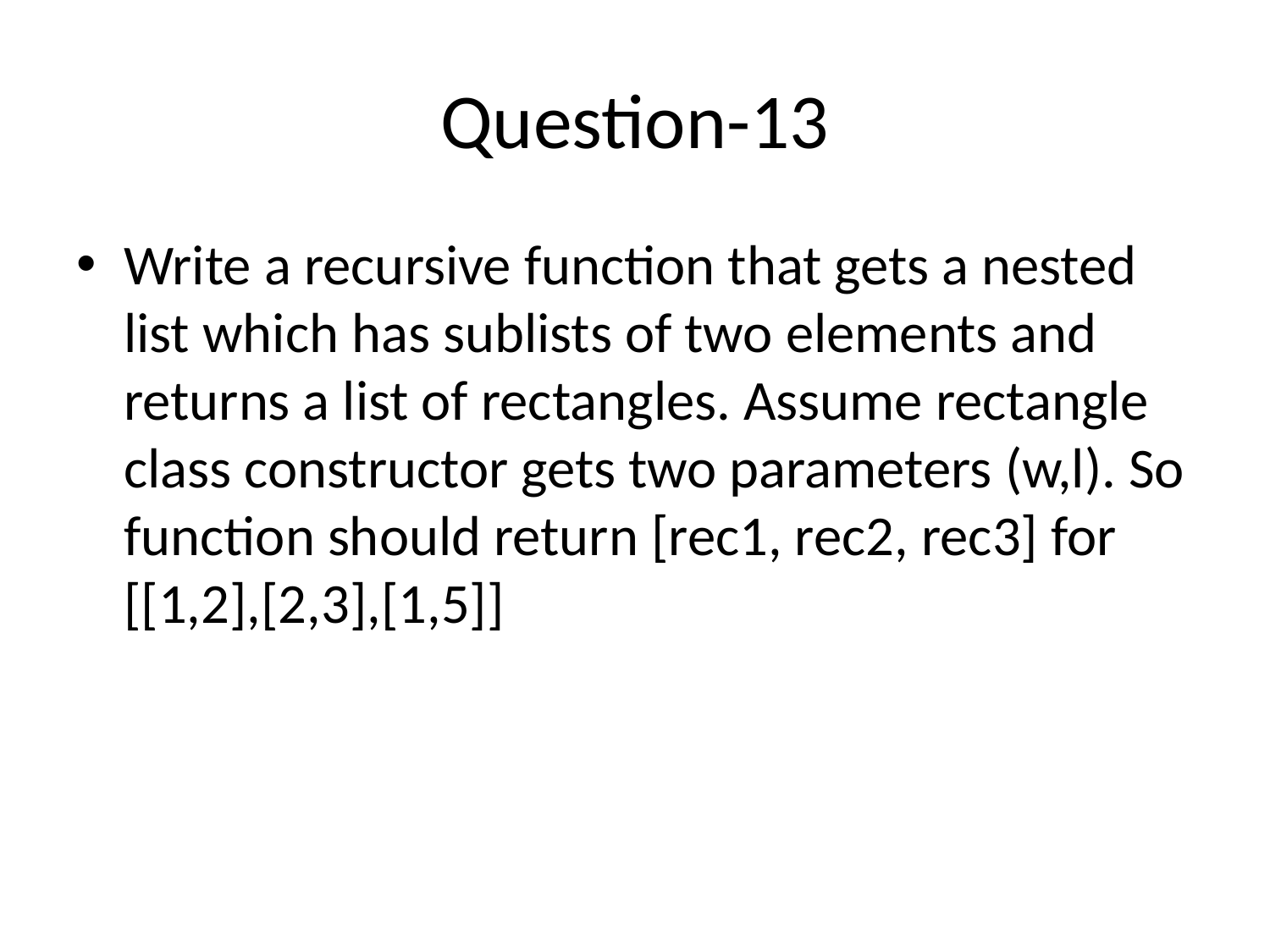

# Question-13
Write a recursive function that gets a nested list which has sublists of two elements and returns a list of rectangles. Assume rectangle class constructor gets two parameters (w,l). So function should return [rec1, rec2, rec3] for [[1,2],[2,3],[1,5]]